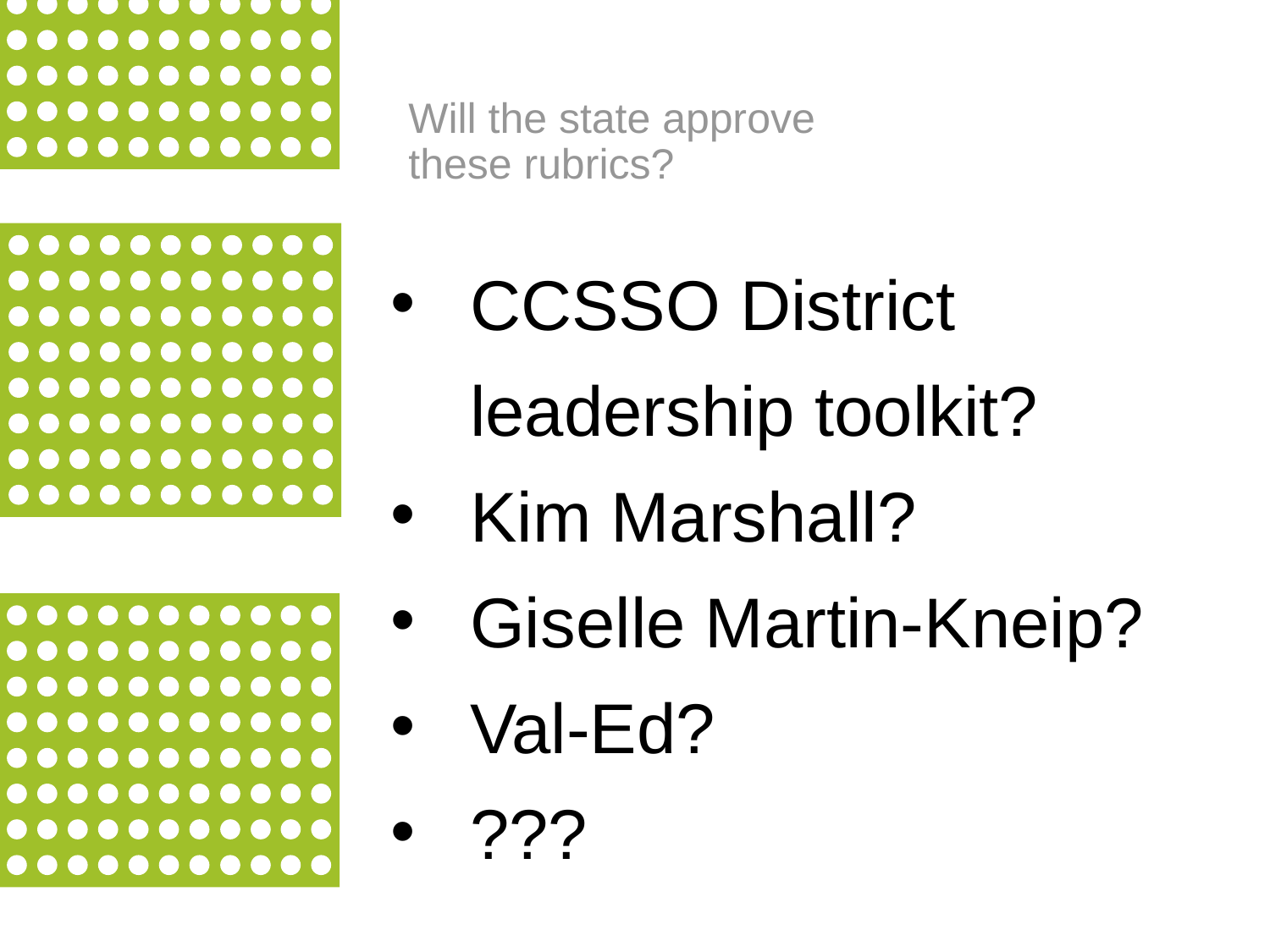

Will the state approve these rubrics?

CCSSO District leadership toolkit?
Kim Marshall?
Giselle Martin-Kneip?
Val-Ed?
???